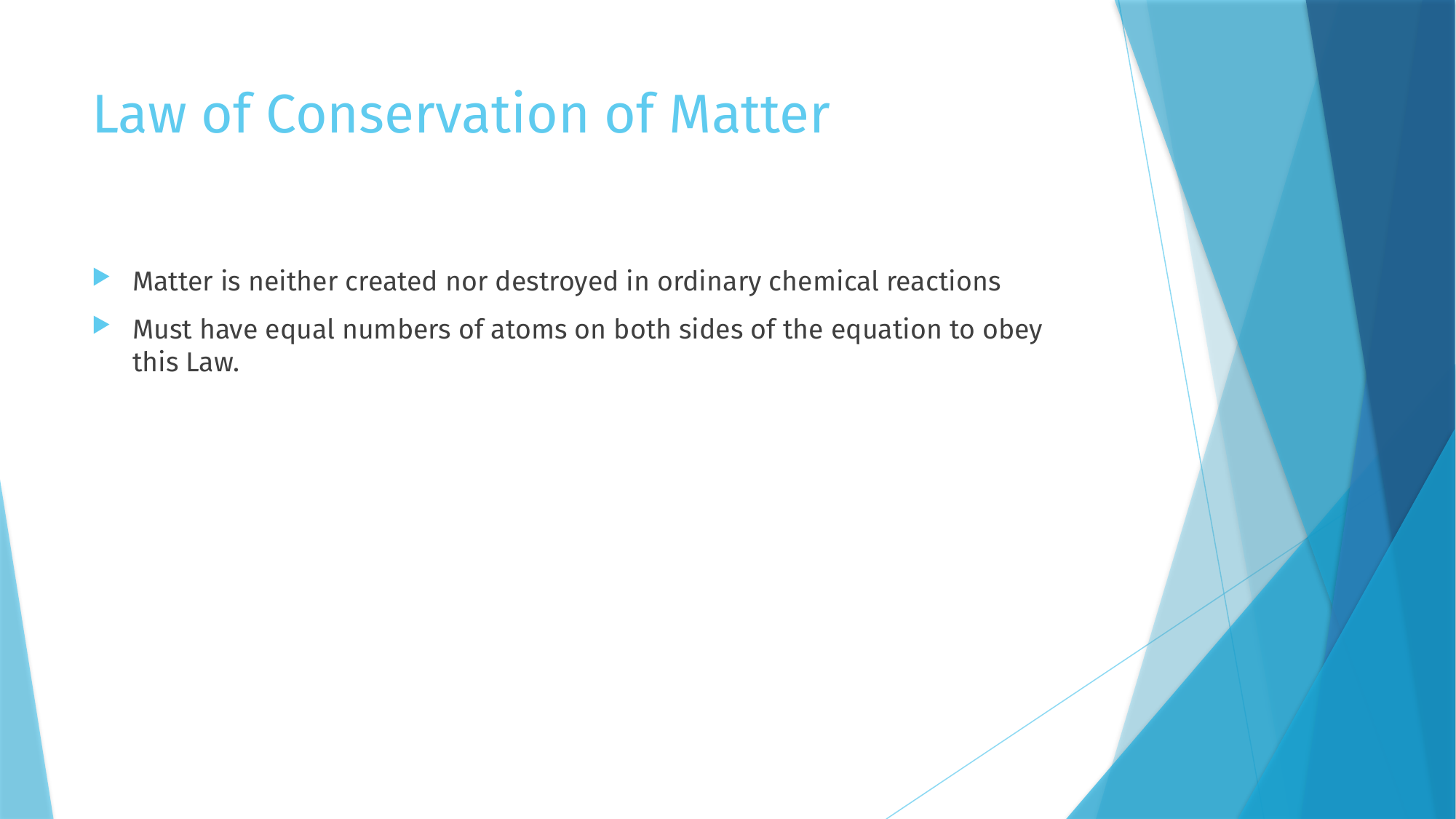

# Law of Conservation of Matter
Matter is neither created nor destroyed in ordinary chemical reactions
Must have equal numbers of atoms on both sides of the equation to obey this Law.